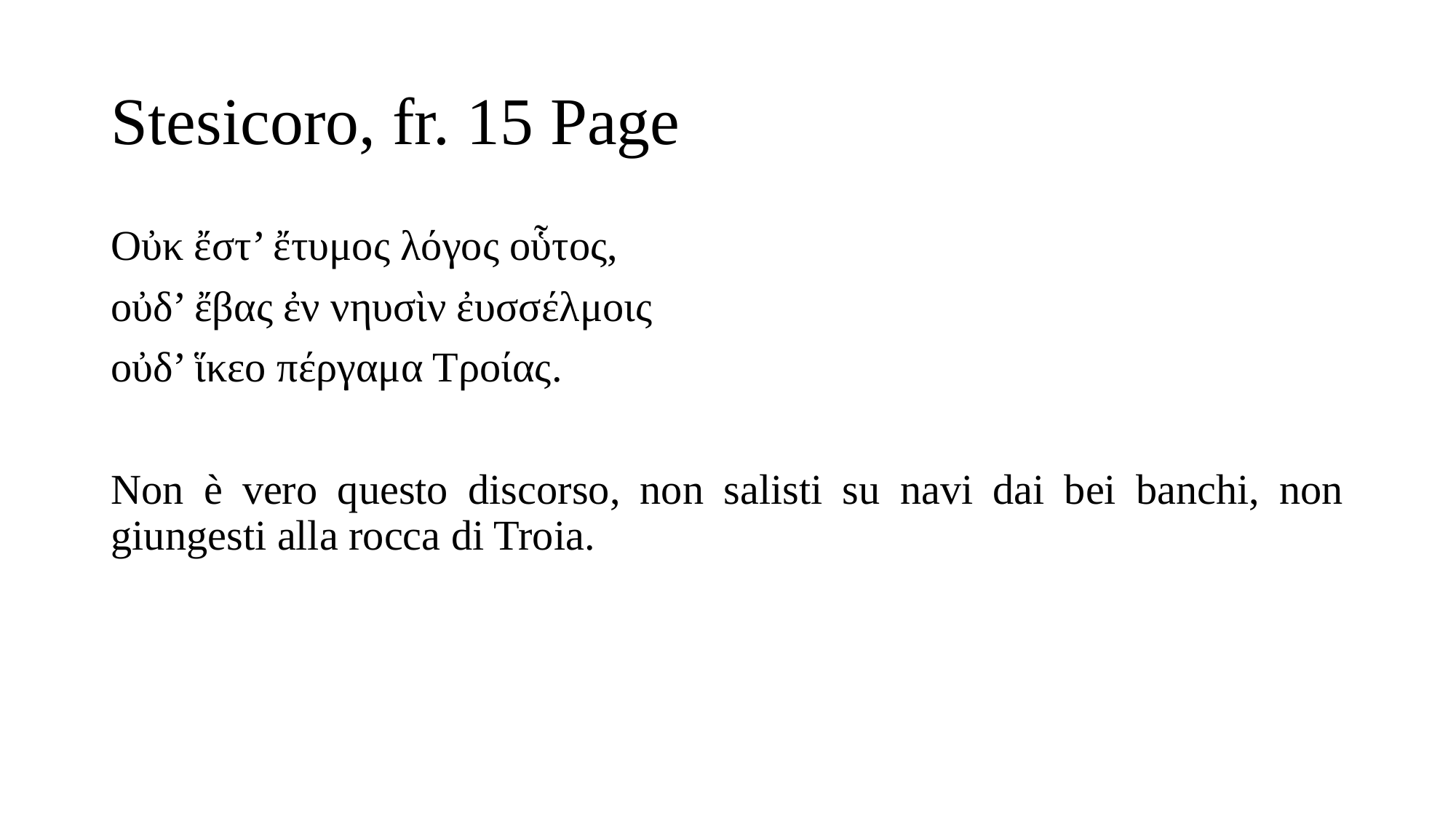

# Stesicoro, fr. 15 Page
Oὐκ ἔστ’ ἔτυμος λόγος οὗτος,
οὐδ’ ἔβας ἐν νηυσὶν ἐυσσέλμοις
οὐδ’ ἵκεο πέργαμα Τροίας.

Non è vero questo discorso, non salisti su navi dai bei banchi, non giungesti alla rocca di Troia.